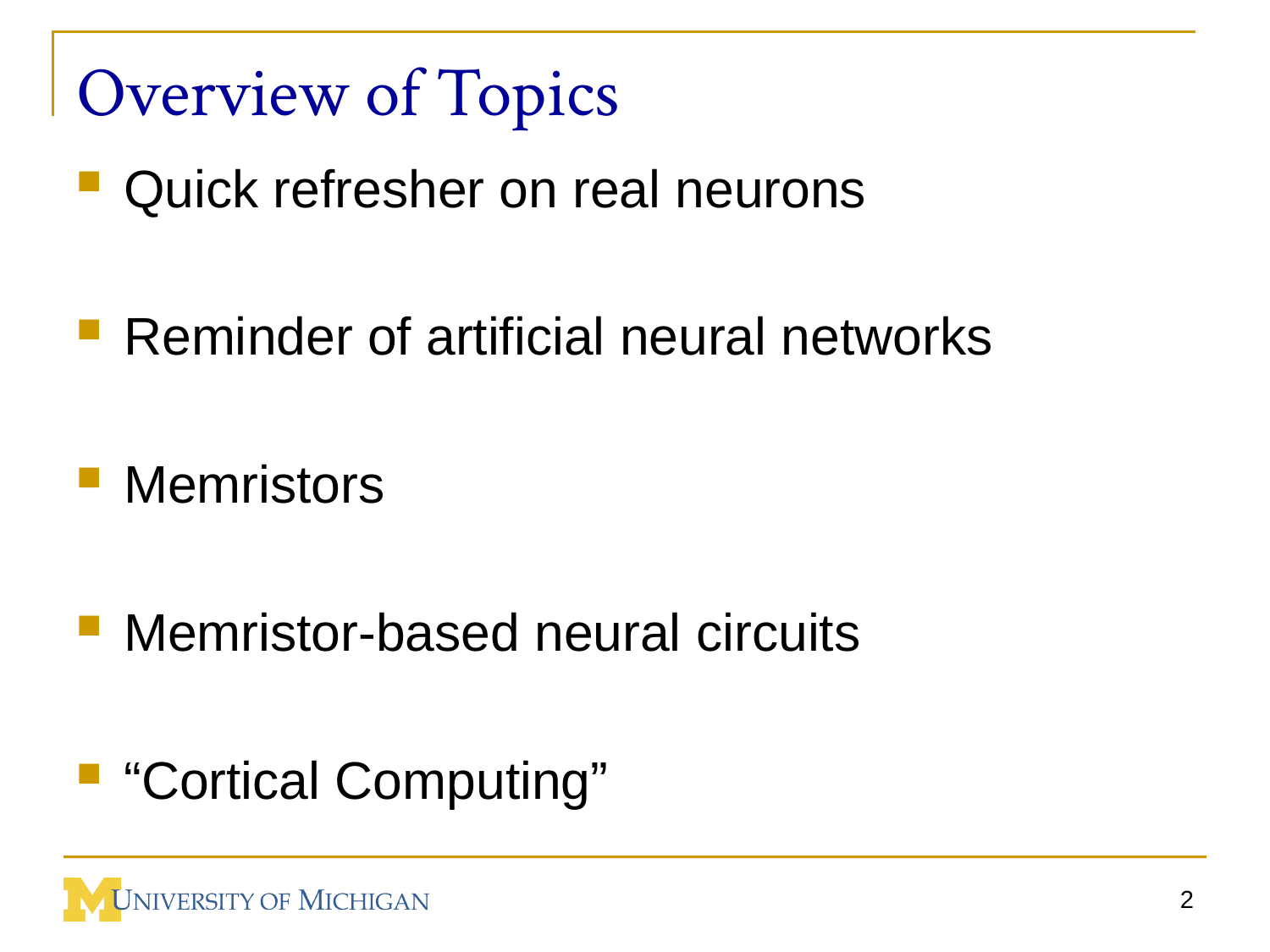

# Overview of Topics
Quick refresher on real neurons

Reminder of artificial neural networks

Memristors

Memristor-based neural circuits

“Cortical Computing”
2